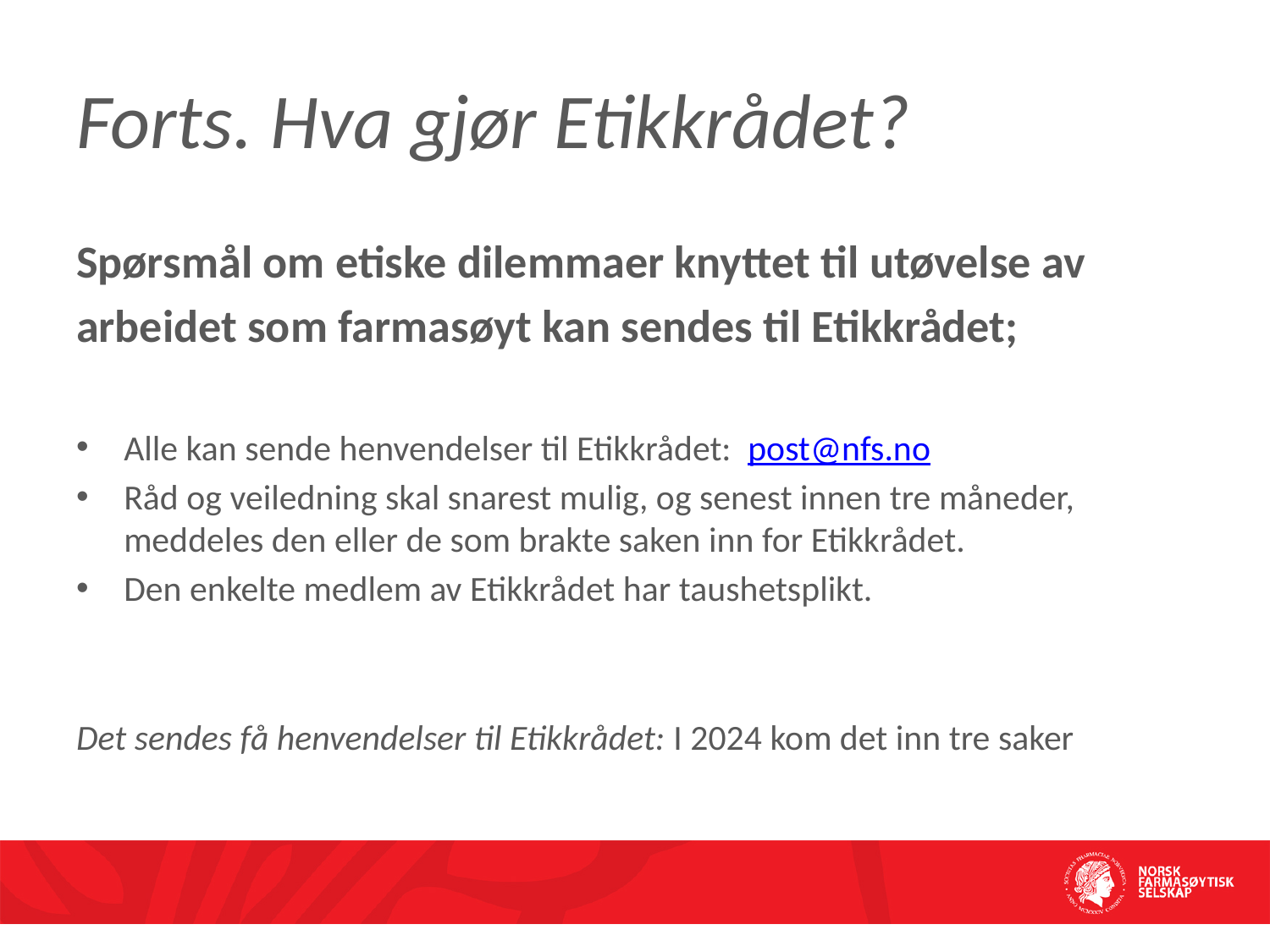

# Forts. Hva gjør Etikkrådet?
Spørsmål om etiske dilemmaer knyttet til utøvelse av
arbeidet som farmasøyt kan sendes til Etikkrådet;

Alle kan sende henvendelser til Etikkrådet:  post@nfs.no
Råd og veiledning skal snarest mulig, og senest innen tre måneder, meddeles den eller de som brakte saken inn for Etikkrådet.
Den enkelte medlem av Etikkrådet har taushetsplikt.

Det sendes få henvendelser til Etikkrådet: I 2024 kom det inn tre saker